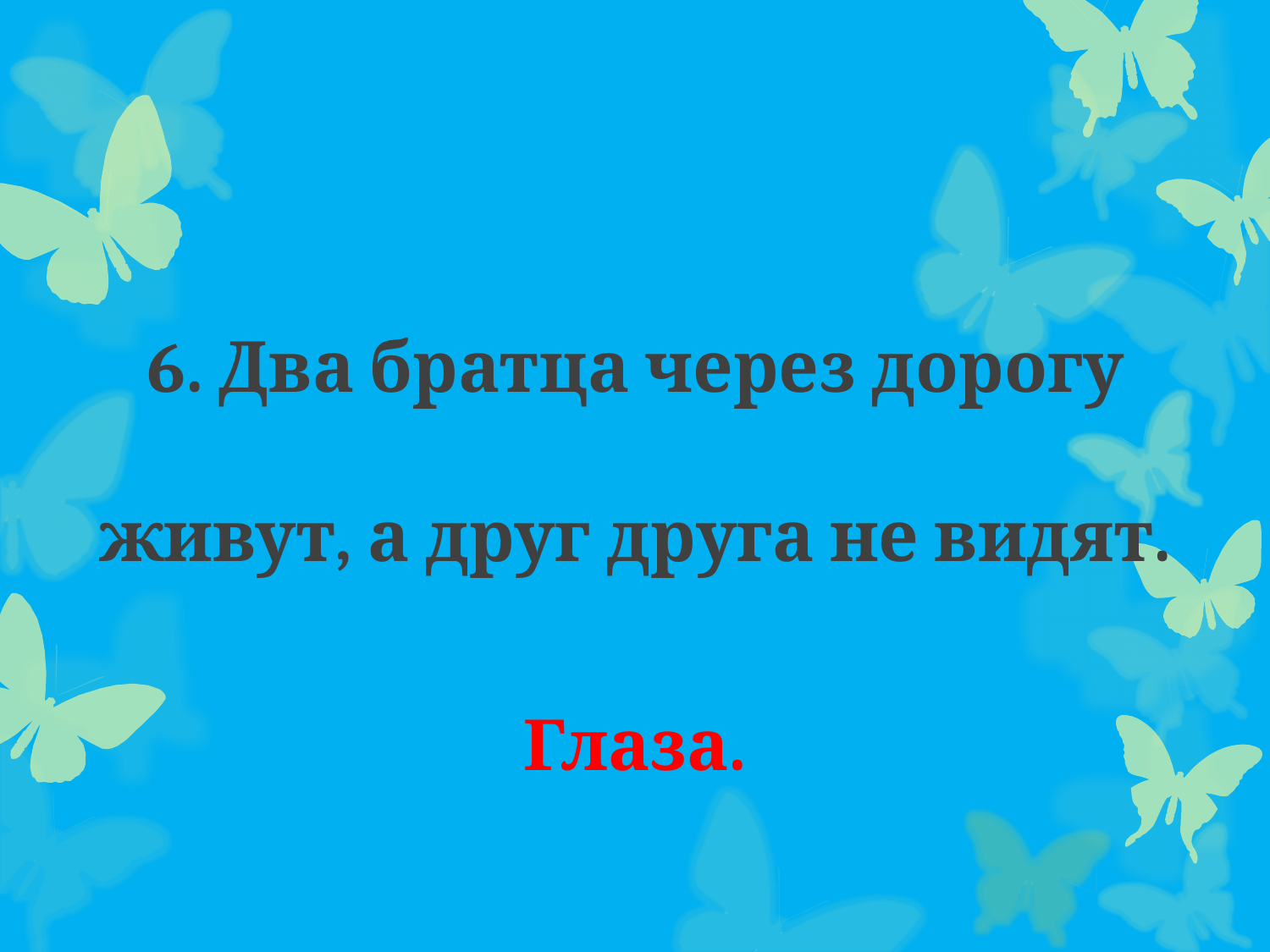

#
6. Два братца через дорогу живут, а друг друга не видят.

Глаза.